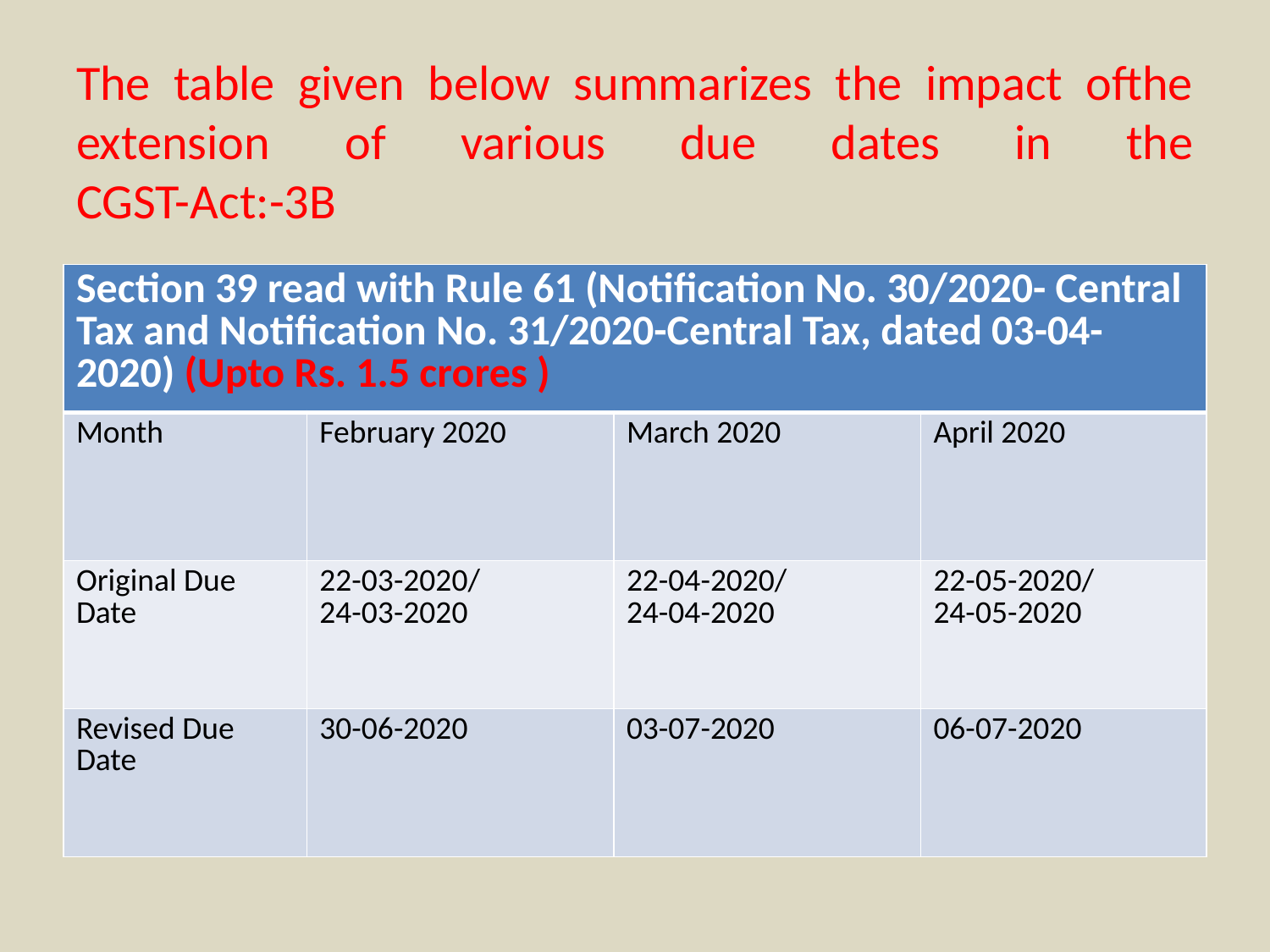

# The table given below summarizes the impact ofthe extension of various due dates in the CGST-Act:-3B
| Section 39 read with Rule 61 (Notification No. 30/2020- Central Tax and Notification No. 31/2020-Central Tax, dated 03-04-2020) (Upto Rs. 1.5 crores ) |  |  |  |
| --- | --- | --- | --- |
| Month | February 2020 | March 2020 | April 2020 |
| Original Due Date | 22-03-2020/ 24-03-2020 | 22-04-2020/ 24-04-2020 | 22-05-2020/ 24-05-2020 |
| Revised Due Date | 30-06-2020 | 03-07-2020 | 06-07-2020 |